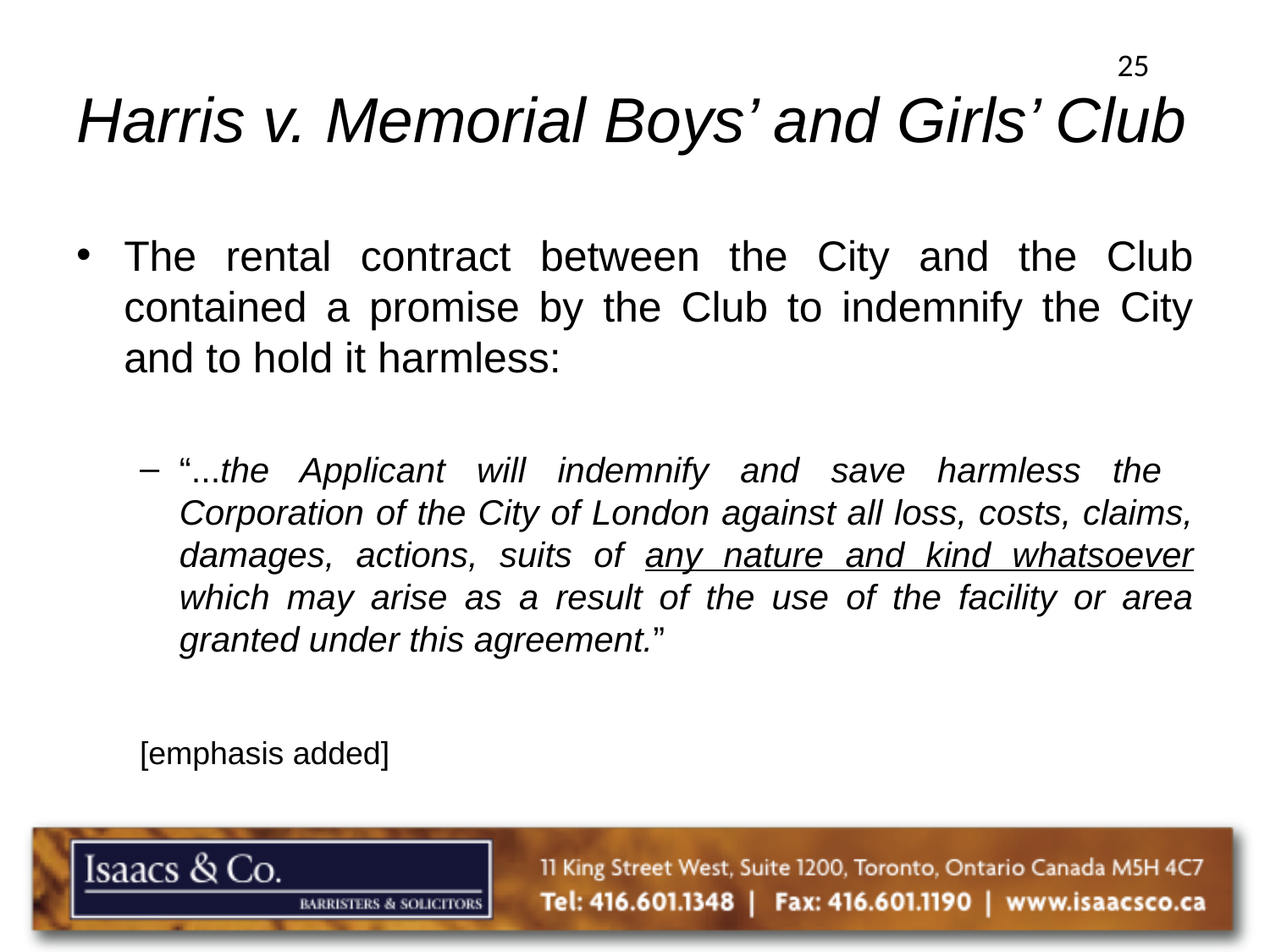

25
# Harris v. Memorial Boys’ and Girls’ Club
The rental contract between the City and the Club contained a promise by the Club to indemnify the City and to hold it harmless:

“...the Applicant will indemnify and save harmless the  Corporation of the City of London against all loss, costs, claims, damages, actions, suits of any nature and kind whatsoever which may arise as a result of the use of the facility or area granted under this agreement.”

[emphasis added]